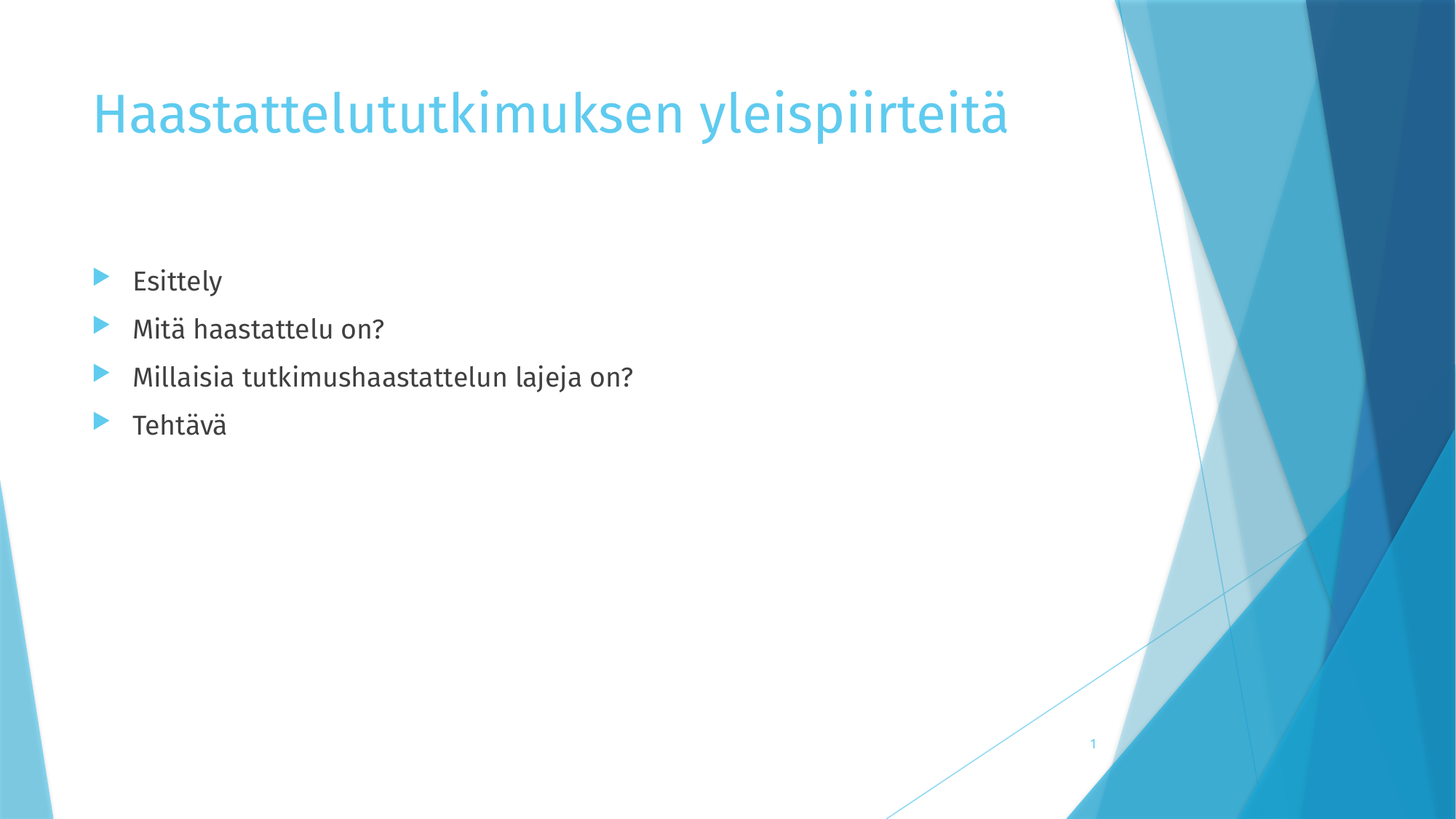

# Haastattelututkimuksen yleispiirteitä
Esittely
Mitä haastattelu on?
Millaisia tutkimushaastattelun lajeja on?
Tehtävä
1